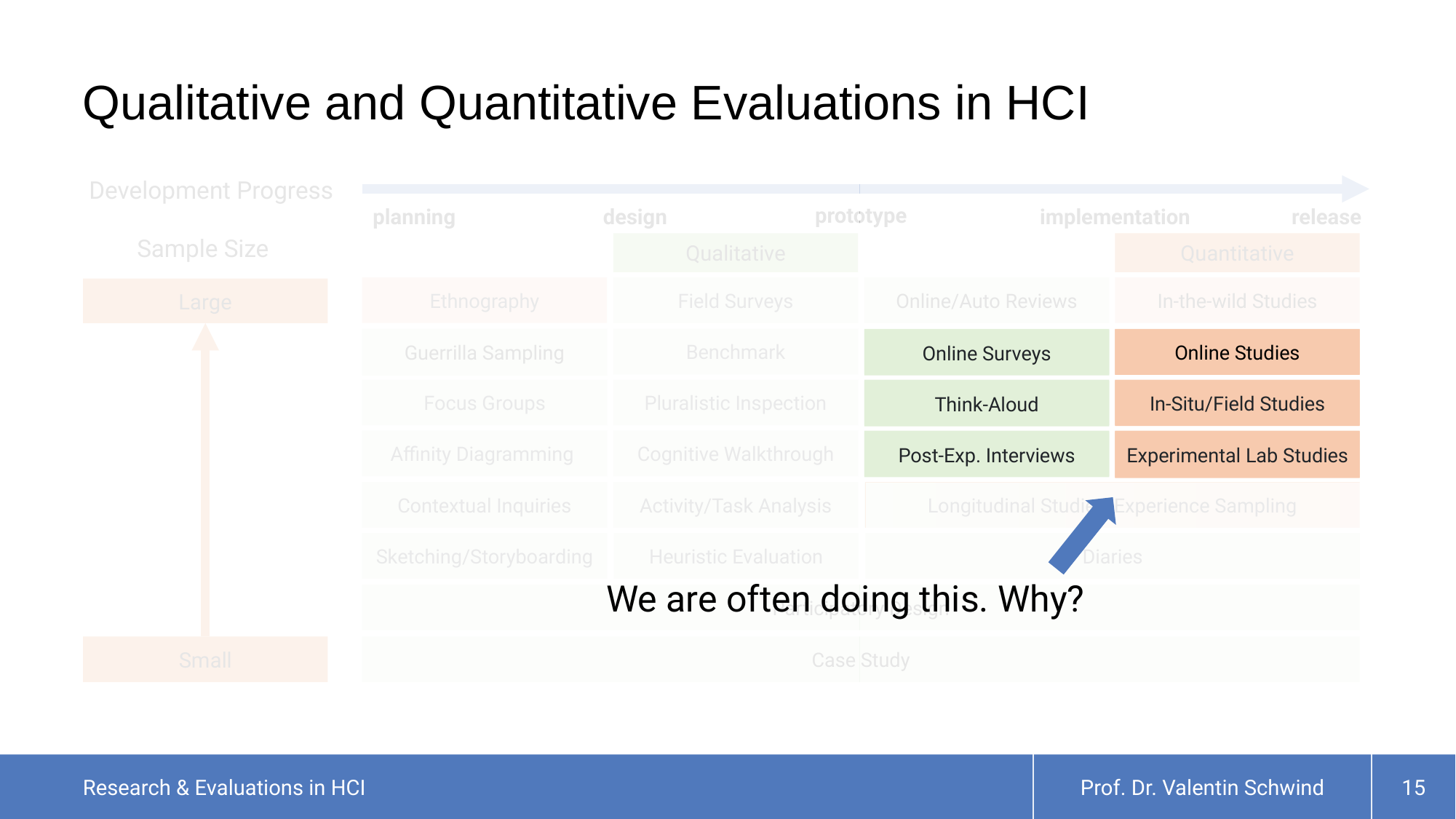

# Qualitative and Quantitative Evaluations in HCI

Development Progress
prototype
planning
design
implementation
release
Sample Size
Qualitative
Quantitative
Ethnography
Field Surveys
Online/Auto Reviews
In-the-wild Studies
Large
Guerrilla Sampling
Benchmark
Online Surveys
Online Studies
Online Studies
Online Surveys
Focus Groups
Pluralistic Inspection
Think-Aloud
In-Situ/Field Studies
In-Situ/Field Studies
Think-Aloud
Affinity Diagramming
Cognitive Walkthrough
Post-Exp. Interviews
Experimental Lab Studies
Experimental Lab Studies
Post-Exp. Interviews

Contextual Inquiries
Activity/Task Analysis
Longitudinal Studies/Experience Sampling

Sketching/Storyboarding
Heuristic Evaluation
Diaries
We are often doing this. Why?
Participatory Design
Small
Case Study
Research & Evaluations in HCI
Prof. Dr. Valentin Schwind
15